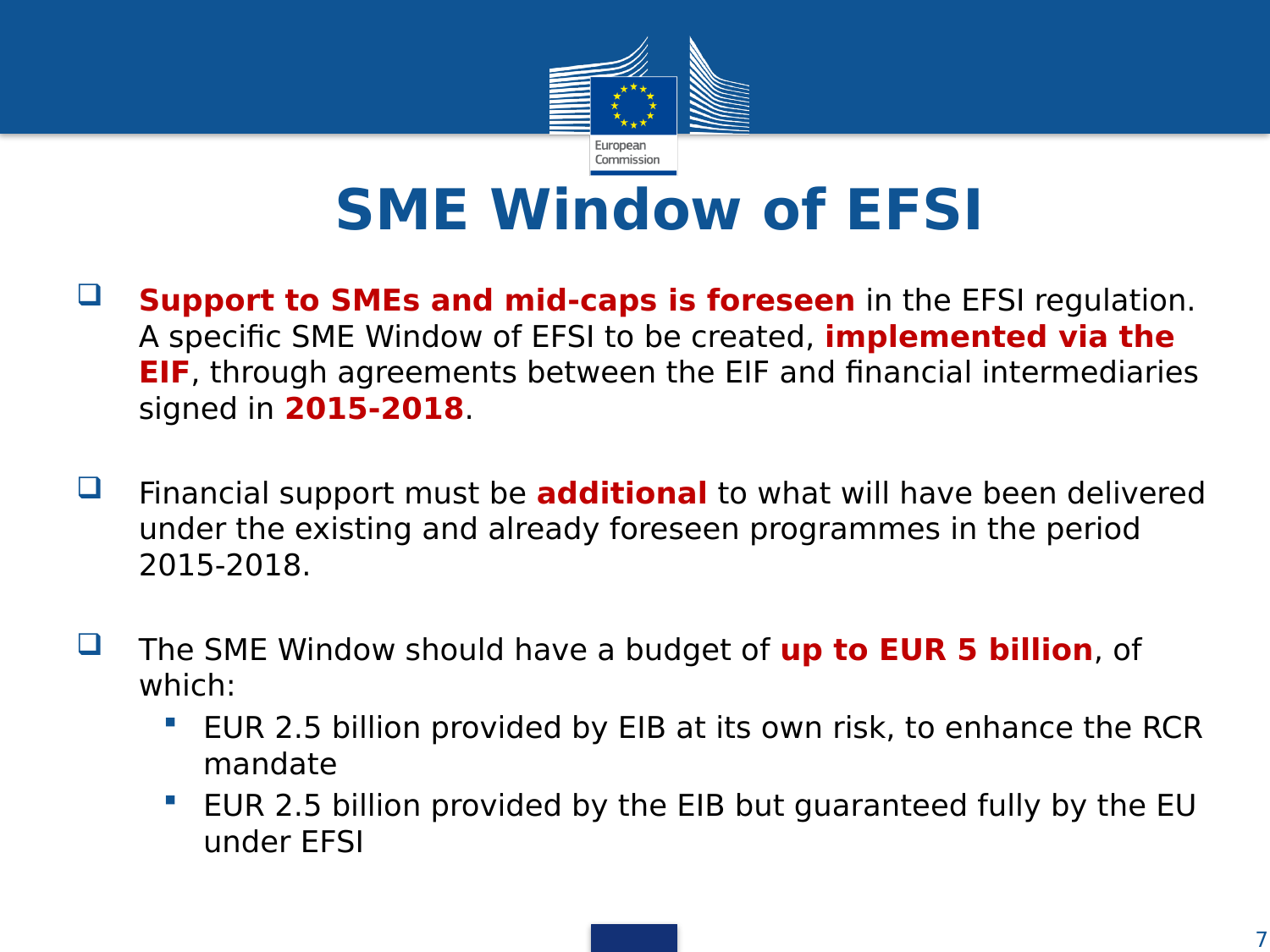

SME Window of EFSI

Support to SMEs and mid-caps is foreseen in the EFSI regulation. A specific SME Window of EFSI to be created, implemented via the EIF, through agreements between the EIF and financial intermediaries signed in 2015-2018.

Financial support must be additional to what will have been delivered under the existing and already foreseen programmes in the period 2015-2018.

The SME Window should have a budget of up to EUR 5 billion, of which:
EUR 2.5 billion provided by EIB at its own risk, to enhance the RCR mandate
EUR 2.5 billion provided by the EIB but guaranteed fully by the EU under EFSI
7